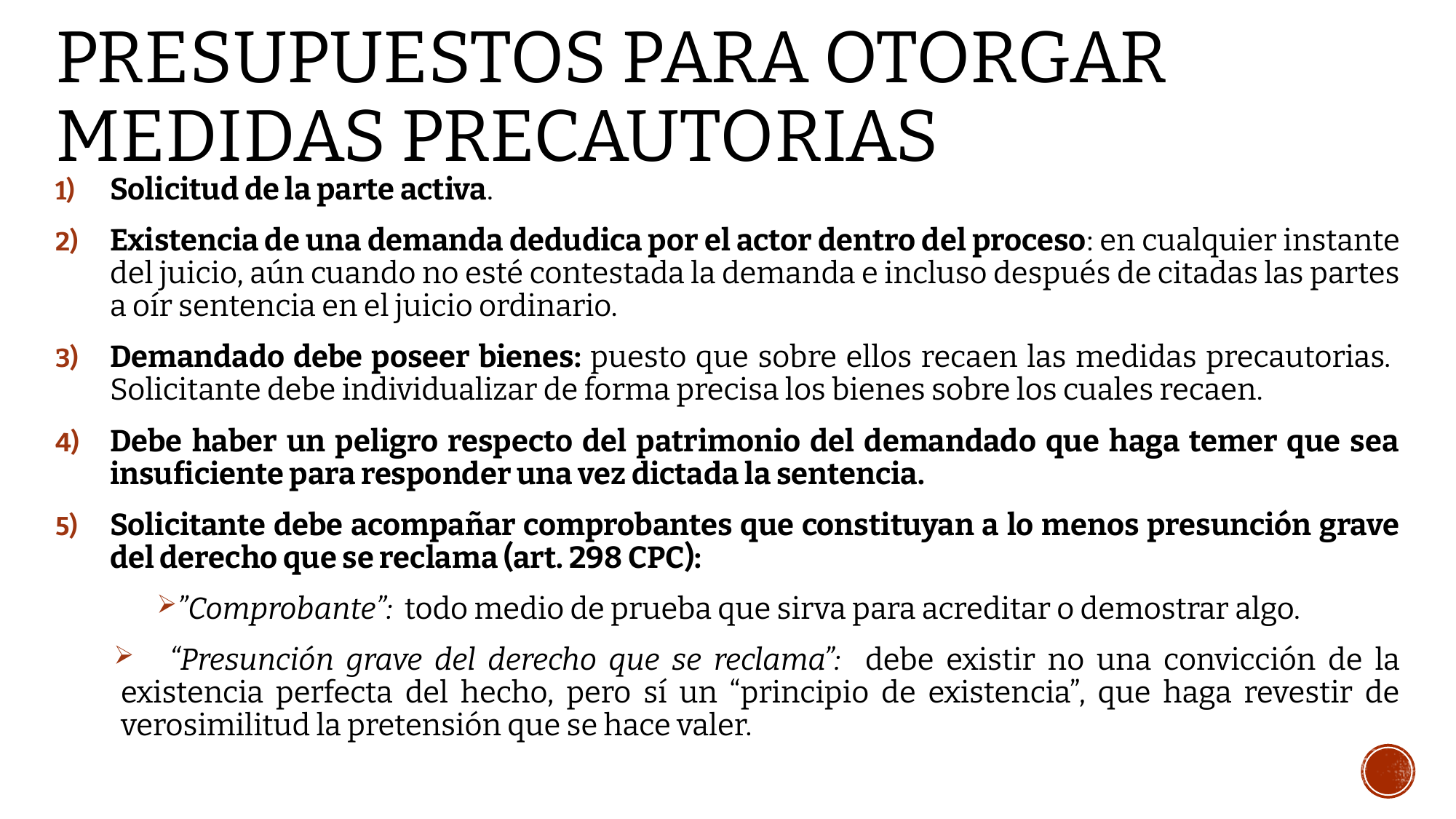

# presupuestos para otorgar medidas precautorias
Solicitud de la parte activa.
Existencia de una demanda dedudica por el actor dentro del proceso: en cualquier instante del juicio, aún cuando no esté contestada la demanda e incluso después de citadas las partes a oír sentencia en el juicio ordinario.
Demandado debe poseer bienes: puesto que sobre ellos recaen las medidas precautorias.  Solicitante debe individualizar de forma precisa los bienes sobre los cuales recaen.
Debe haber un peligro respecto del patrimonio del demandado que haga temer que sea insuficiente para responder una vez dictada la sentencia.
Solicitante debe acompañar comprobantes que constituyan a lo menos presunción grave del derecho que se reclama (art. 298 CPC):
”Comprobante”:  todo medio de prueba que sirva para acreditar o demostrar algo.
   “Presunción grave del derecho que se reclama”:  debe existir no una convicción de la existencia perfecta del hecho, pero sí un “principio de existencia”, que haga revestir de verosimilitud la pretensión que se hace valer.